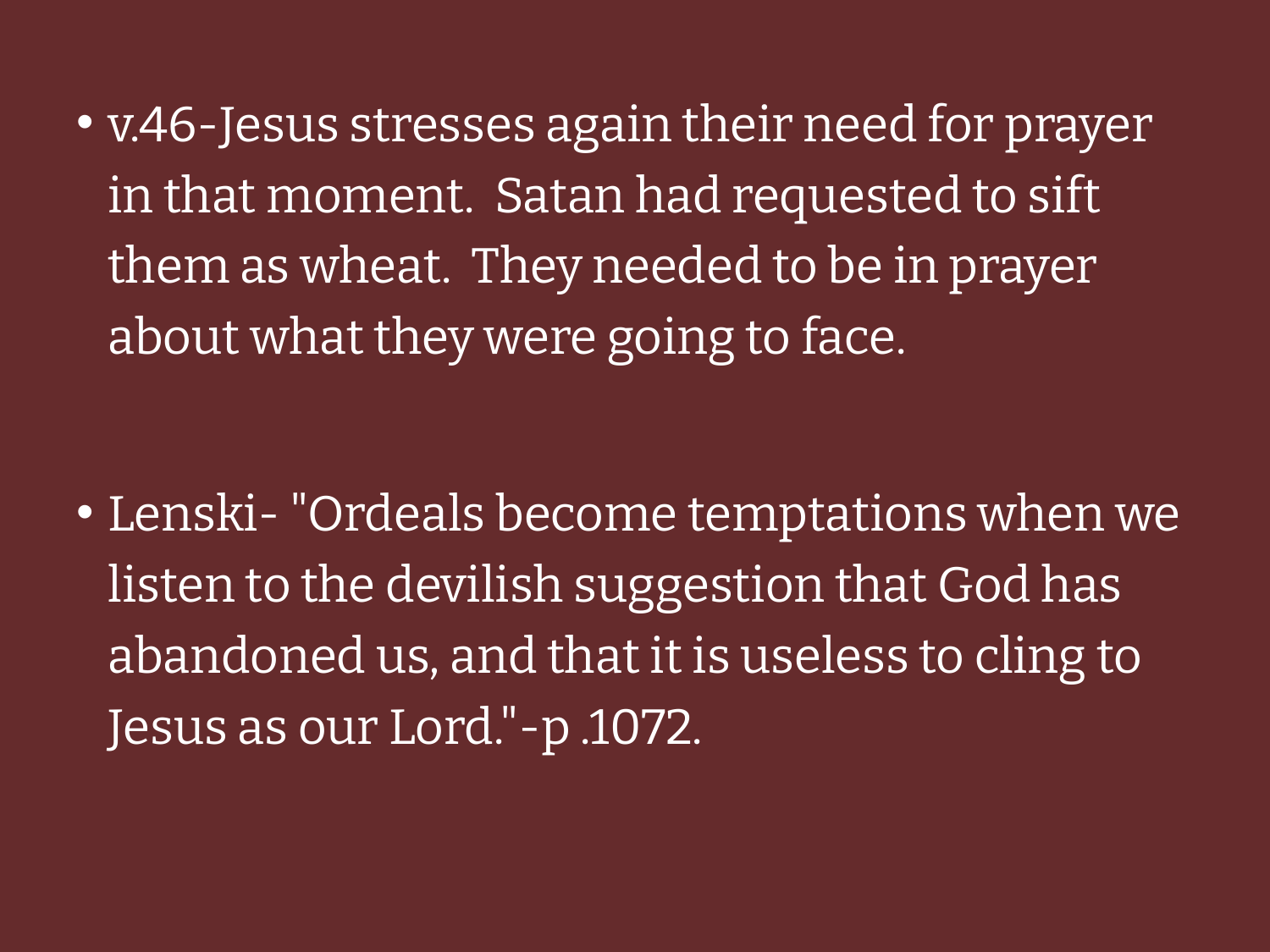

v.46-Jesus stresses again their need for prayer in that moment.  Satan had requested to sift them as wheat.  They needed to be in prayer about what they were going to face.

Lenski- "Ordeals become temptations when we listen to the devilish suggestion that God has abandoned us, and that it is useless to cling to Jesus as our Lord."-p .1072.